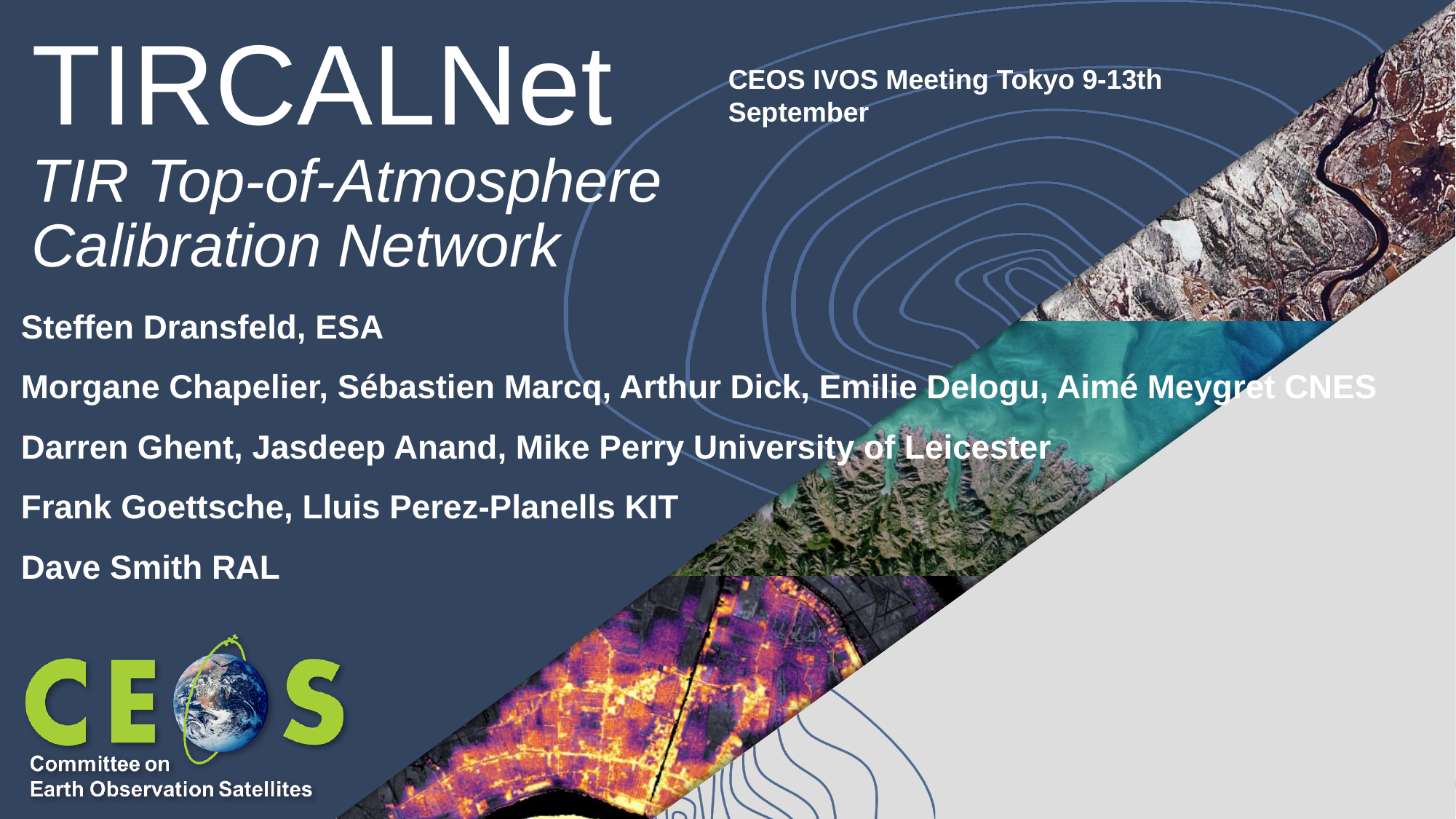

# TIRCALNet
TIR Top-of-Atmosphere Calibration Network
CEOS IVOS Meeting Tokyo 9-13th September

Steffen Dransfeld, ESA
Morgane Chapelier, Sébastien Marcq, Arthur Dick, Emilie Delogu, Aimé Meygret CNES
Darren Ghent, Jasdeep Anand, Mike Perry University of Leicester
Frank Goettsche, Lluis Perez-Planells KIT
Dave Smith RAL